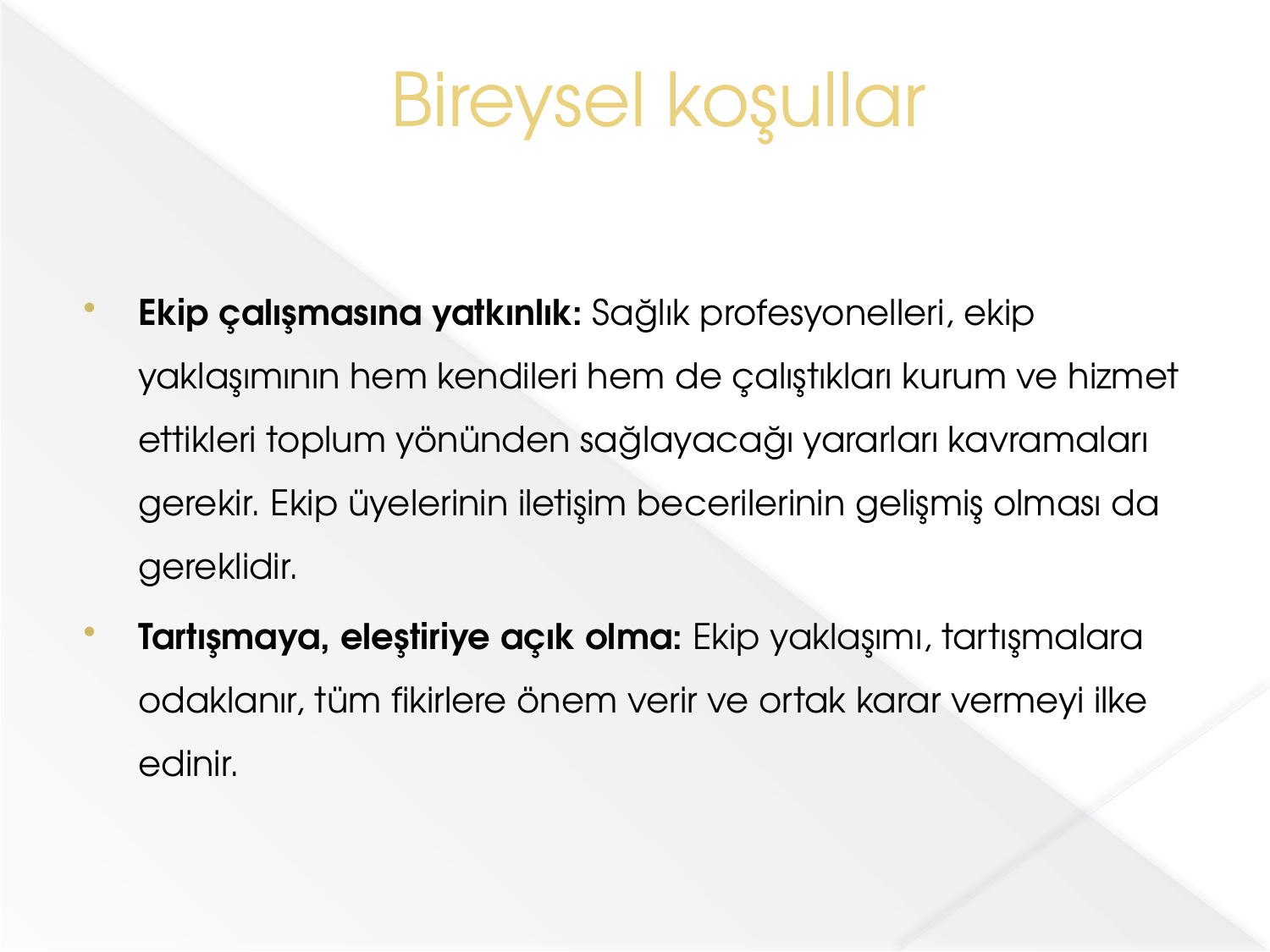

# Bireysel koşullar
Ekip çalışmasına yatkınlık: Sağlık profesyonelleri, ekip yaklaşımının hem kendileri hem de çalıştıkları kurum ve hizmet ettikleri toplum yönünden sağlayacağı yararları kavramaları gerekir. Ekip üyelerinin iletişim becerilerinin gelişmiş olması da gereklidir.
Tartışmaya, eleştiriye açık olma: Ekip yaklaşımı, tartışmalara odaklanır, tüm fikirlere önem verir ve ortak karar vermeyi ilke edinir.